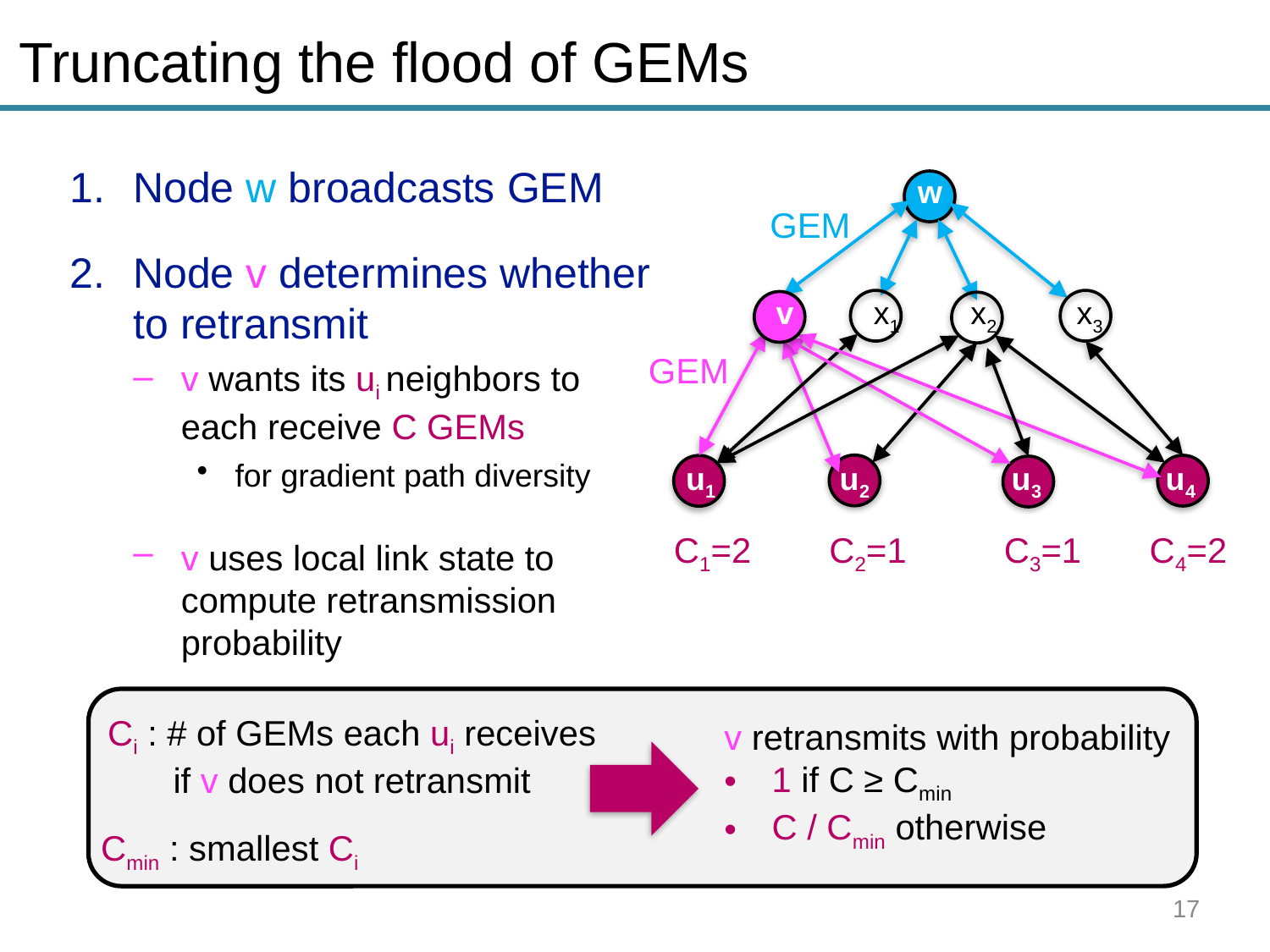

# Truncating the flood of GEMs
Node w broadcasts GEM

Node v determines whether to retransmit
v wants its ui neighbors to each receive C GEMs
for gradient path diversity

v uses local link state to compute retransmission probability

w

GEM
v         x1        x2         x3

GEM
u1              u2                u3              u4

  C1=2        C2=1          C3=1       C4=2

Ci : # of GEMs each ui receives if v does not retransmit

Cmin : smallest Ci
v retransmits with probability
1 if C ≥ Cmin
C / Cmin otherwise

17